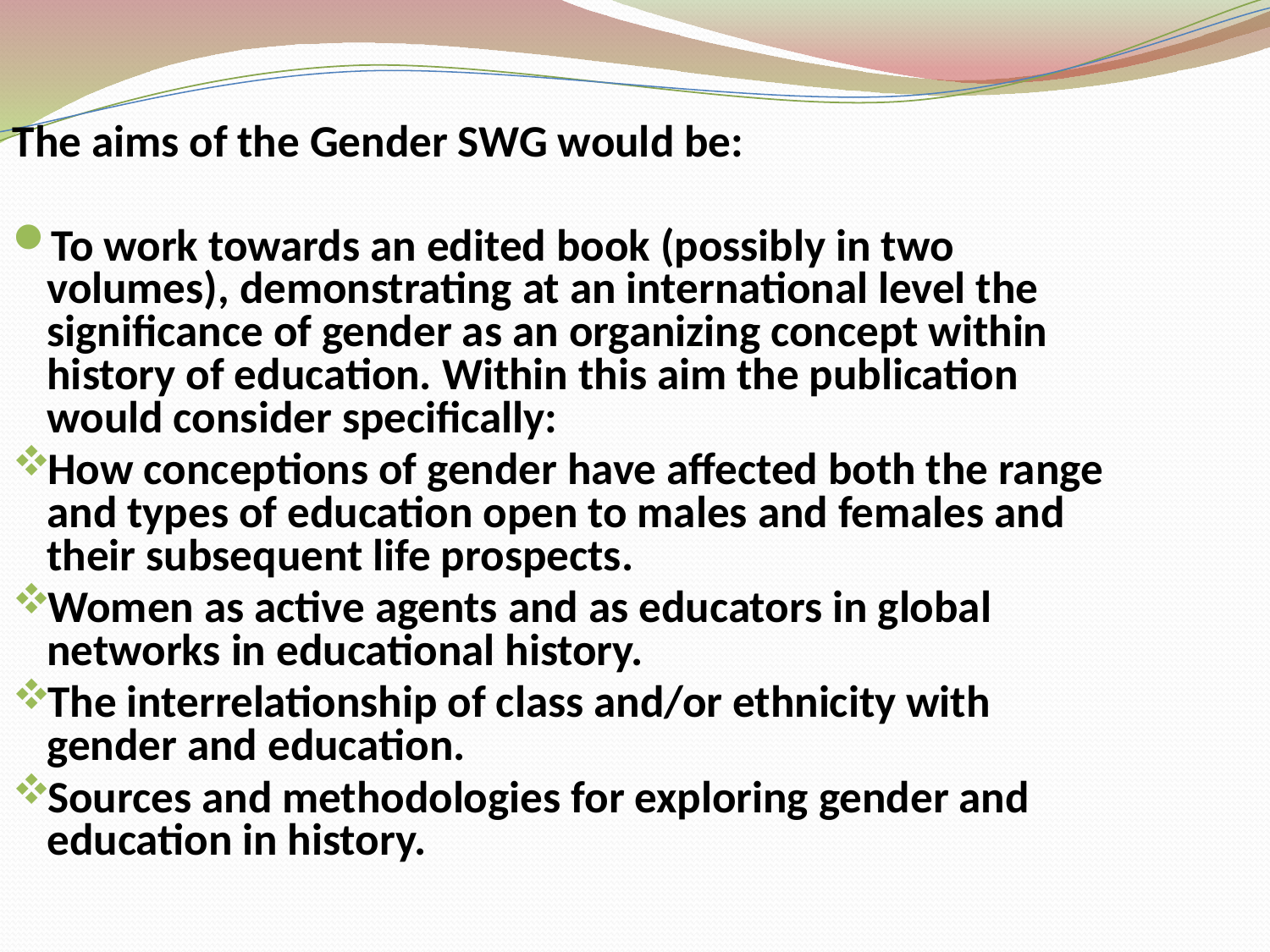

The aims of the Gender SWG would be:

To work towards an edited book (possibly in two volumes), demonstrating at an international level the significance of gender as an organizing concept within history of education. Within this aim the publication would consider specifically:
How conceptions of gender have affected both the range and types of education open to males and females and their subsequent life prospects.
Women as active agents and as educators in global networks in educational history.
The interrelationship of class and/or ethnicity with gender and education.
Sources and methodologies for exploring gender and education in history.